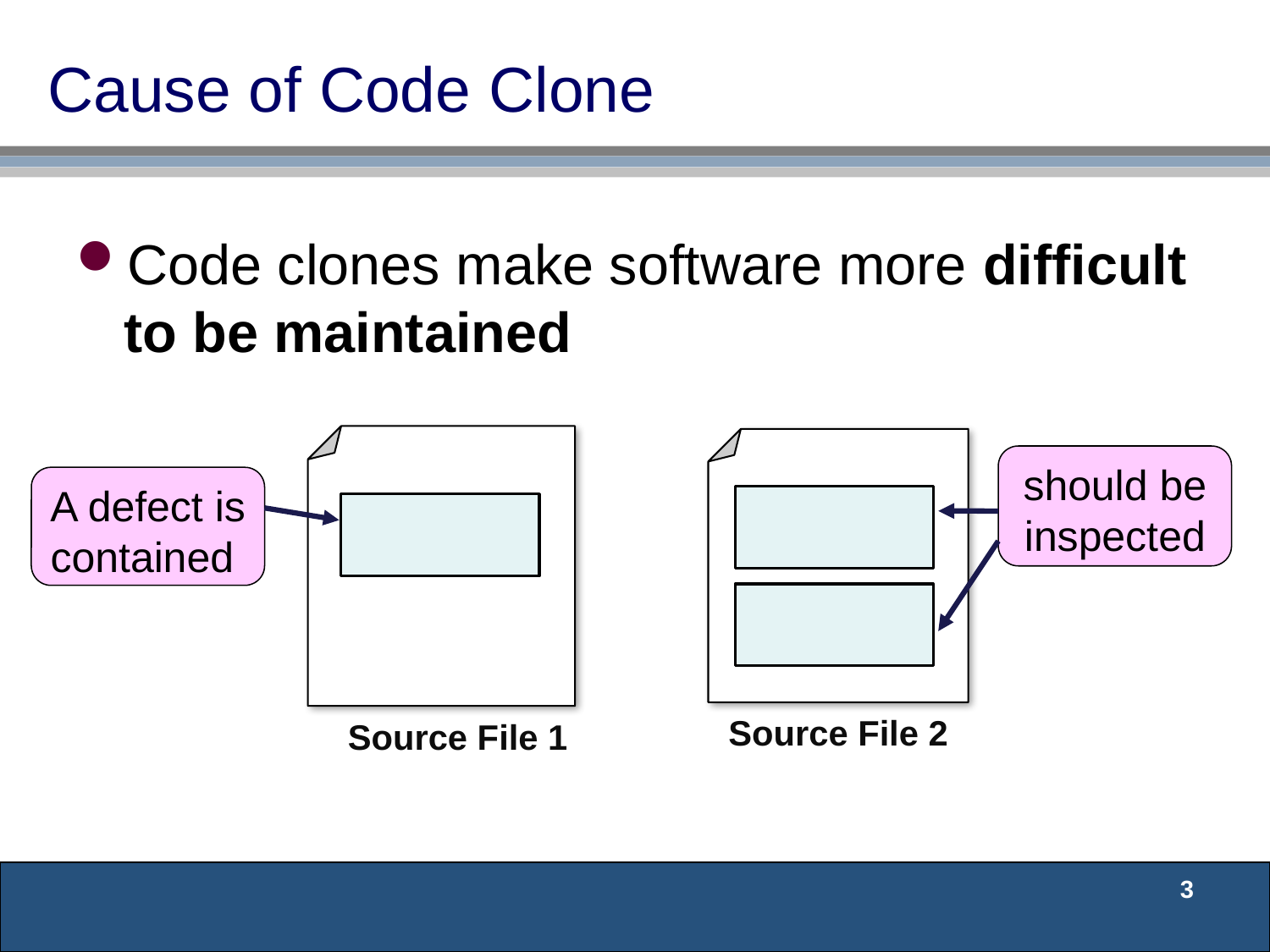

# Cause of Code Clone
Code clones make software more difficult to be maintained

Source File 1

Source File 2
should be inspected
A defect is contained

3